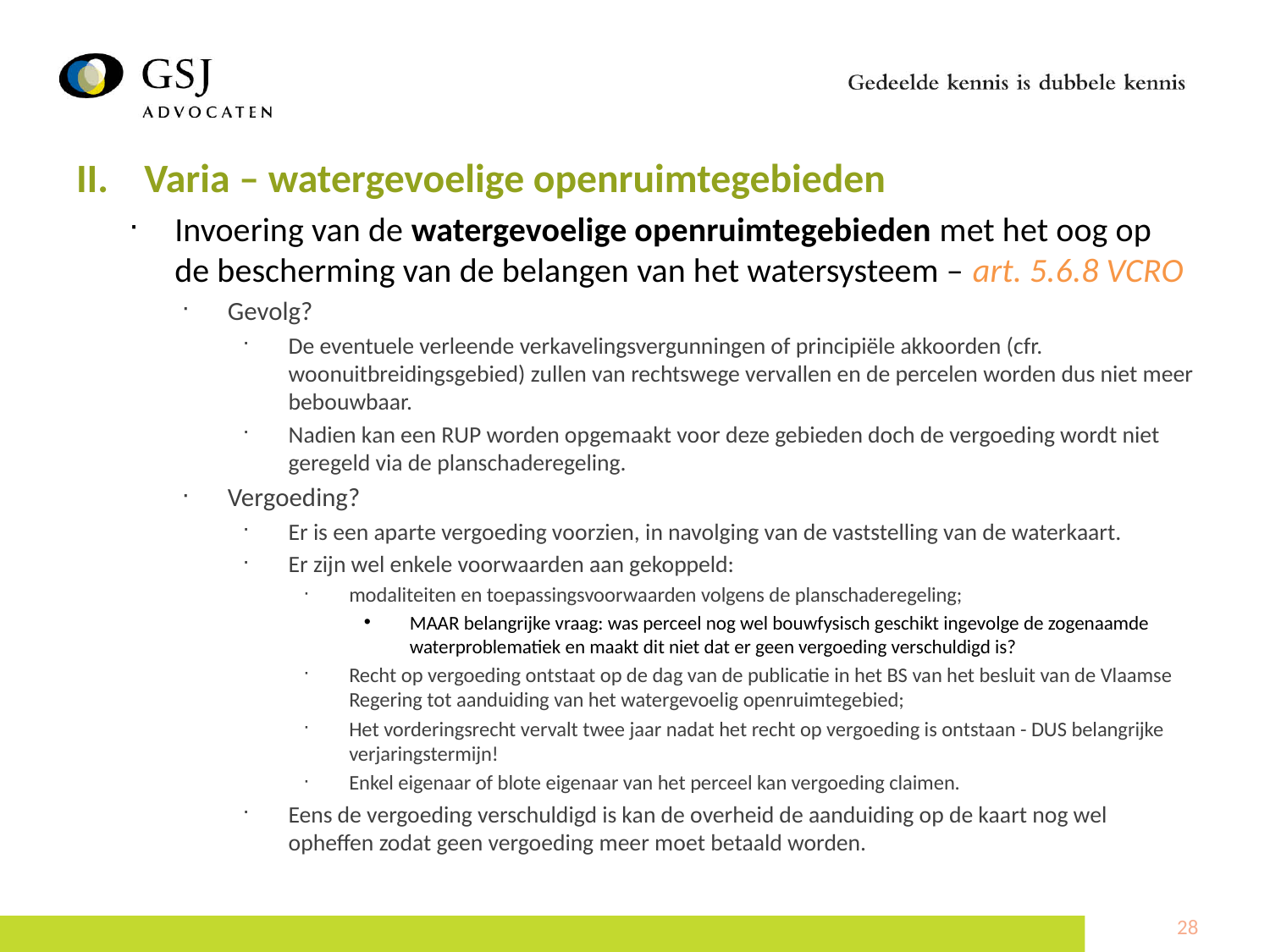

Varia – watergevoelige openruimtegebieden
Invoering van de watergevoelige openruimtegebieden met het oog op de bescherming van de belangen van het watersysteem – art. 5.6.8 VCRO
Gevolg?
De eventuele verleende verkavelingsvergunningen of principiële akkoorden (cfr. woonuitbreidingsgebied) zullen van rechtswege vervallen en de percelen worden dus niet meer bebouwbaar.
Nadien kan een RUP worden opgemaakt voor deze gebieden doch de vergoeding wordt niet geregeld via de planschaderegeling.
Vergoeding?
Er is een aparte vergoeding voorzien, in navolging van de vaststelling van de waterkaart.
Er zijn wel enkele voorwaarden aan gekoppeld:
modaliteiten en toepassingsvoorwaarden volgens de planschaderegeling;
MAAR belangrijke vraag: was perceel nog wel bouwfysisch geschikt ingevolge de zogenaamde waterproblematiek en maakt dit niet dat er geen vergoeding verschuldigd is?
Recht op vergoeding ontstaat op de dag van de publicatie in het BS van het besluit van de Vlaamse Regering tot aanduiding van het watergevoelig openruimtegebied;
Het vorderingsrecht vervalt twee jaar nadat het recht op vergoeding is ontstaan - DUS belangrijke verjaringstermijn!
Enkel eigenaar of blote eigenaar van het perceel kan vergoeding claimen.
Eens de vergoeding verschuldigd is kan de overheid de aanduiding op de kaart nog wel opheffen zodat geen vergoeding meer moet betaald worden.

28